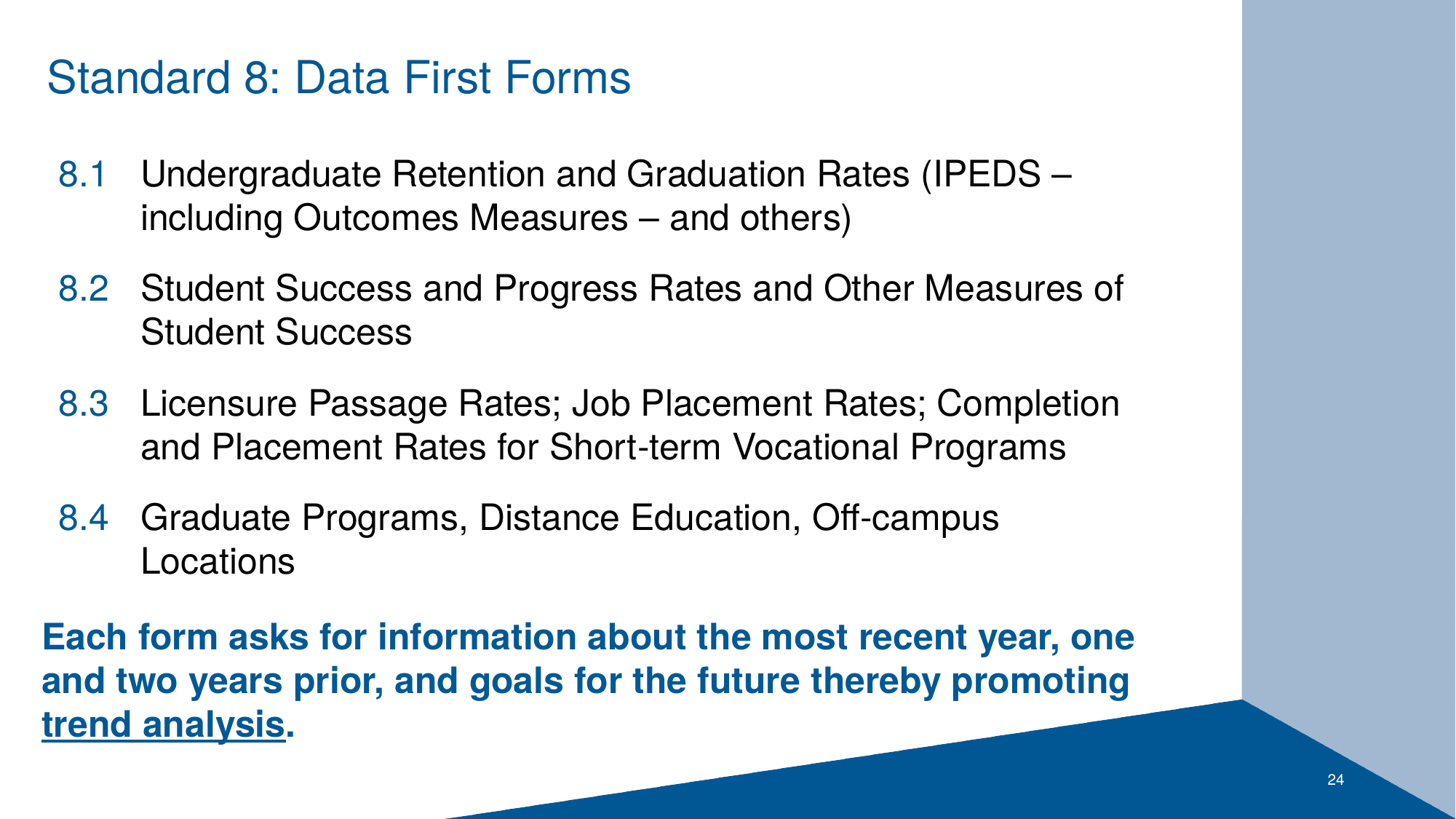

# Standard 8: Data First Forms
8.1	Undergraduate Retention and Graduation Rates (IPEDS – including Outcomes Measures – and others)
8.2	Student Success and Progress Rates and Other Measures of Student Success
8.3	Licensure Passage Rates; Job Placement Rates; Completion and Placement Rates for Short-term Vocational Programs
8.4	Graduate Programs, Distance Education, Off-campus Locations
Each form asks for information about the most recent year, one and two years prior, and goals for the future thereby promoting trend analysis.
24